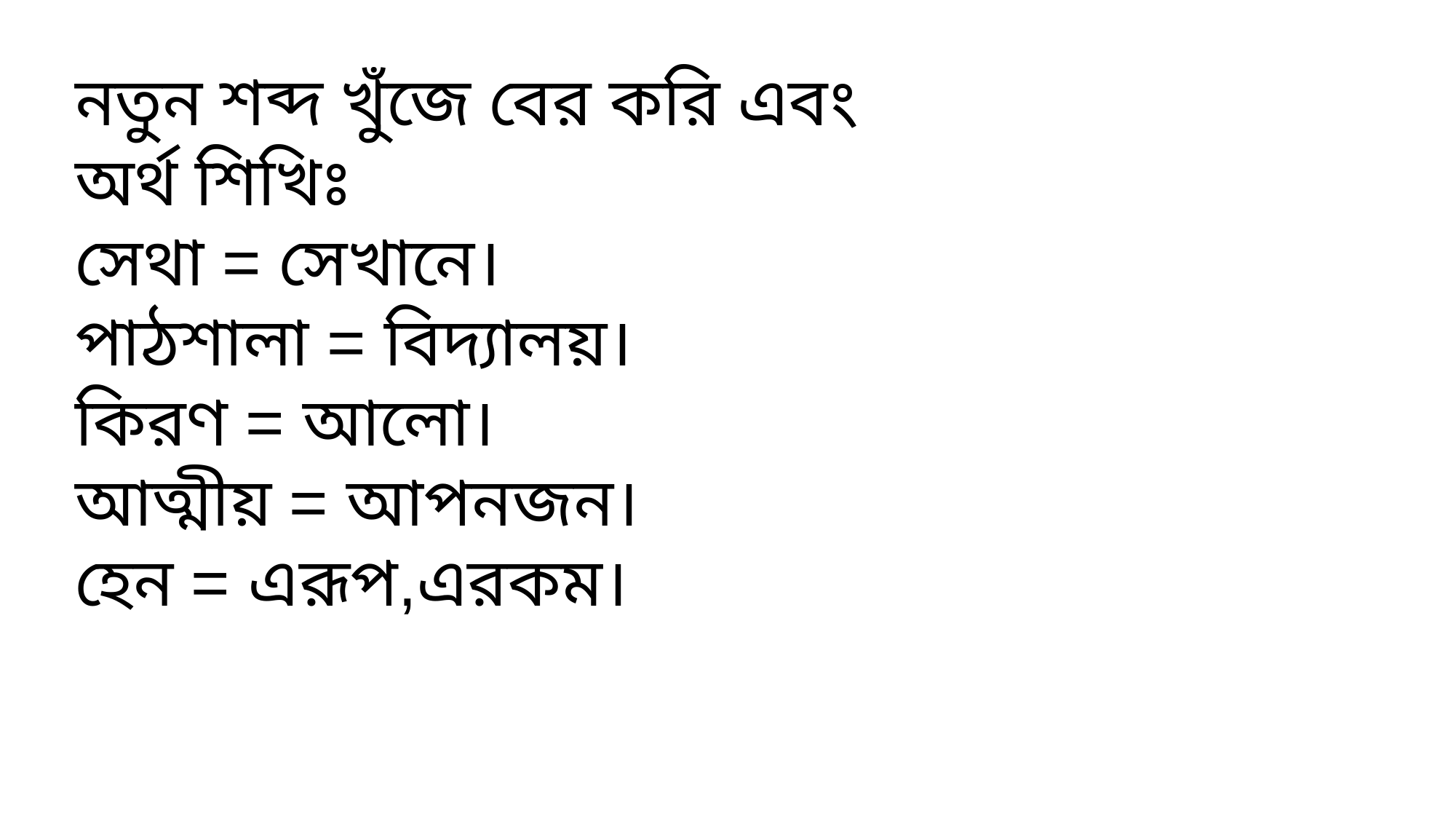

নতুন শব্দ খুঁজে বের করি এবং অর্থ শিখিঃ
সেথা = সেখানে।
পাঠশালা = বিদ্যালয়।
কিরণ = আলো।
আত্মীয় = আপনজন।
হেন = এরূপ,এরকম।